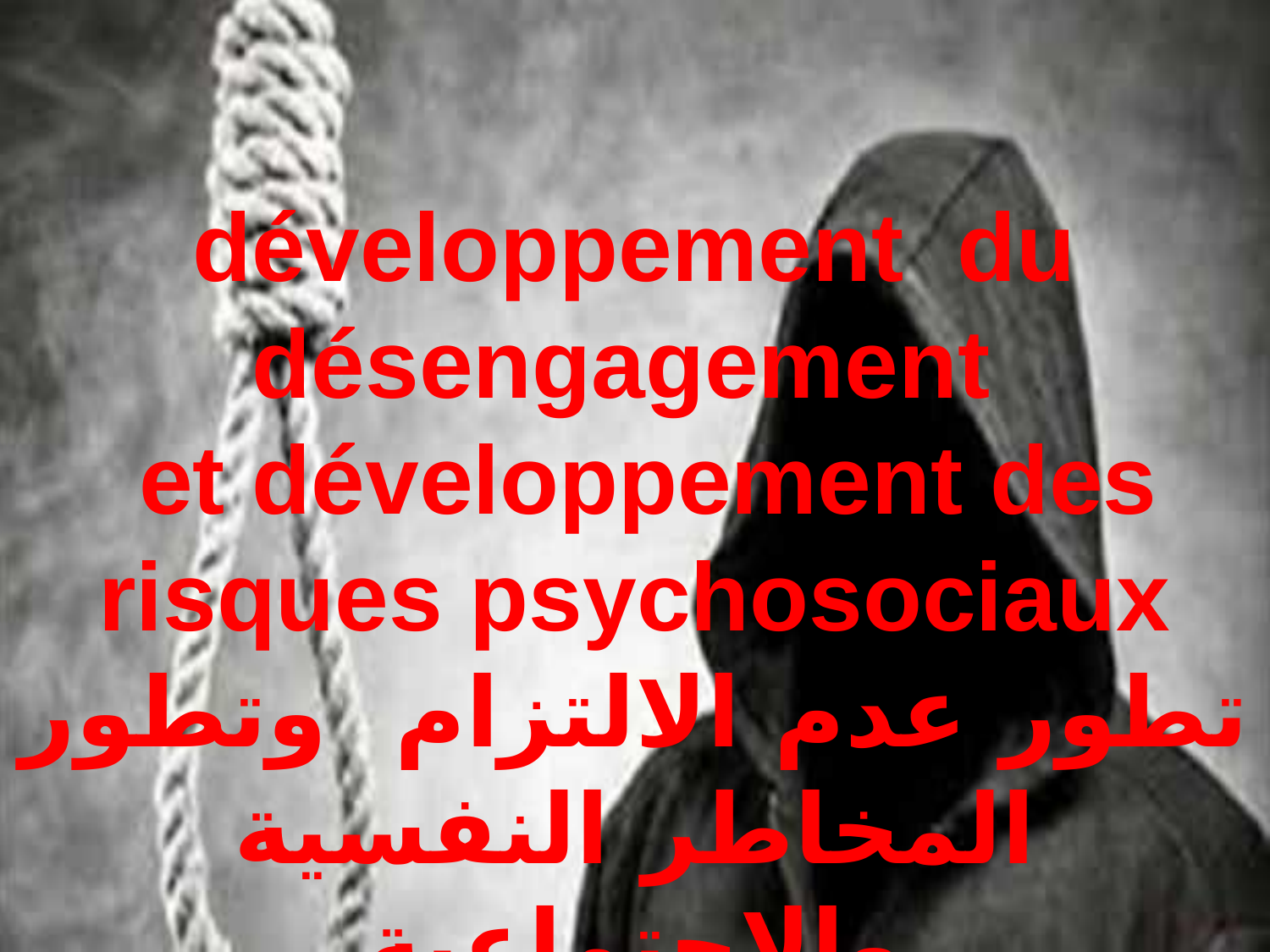

développement  du désengagement
 et développement des risques psychosociaux
تطور عدم الالتزام  وتطور المخاطر النفسية والاجتماعية